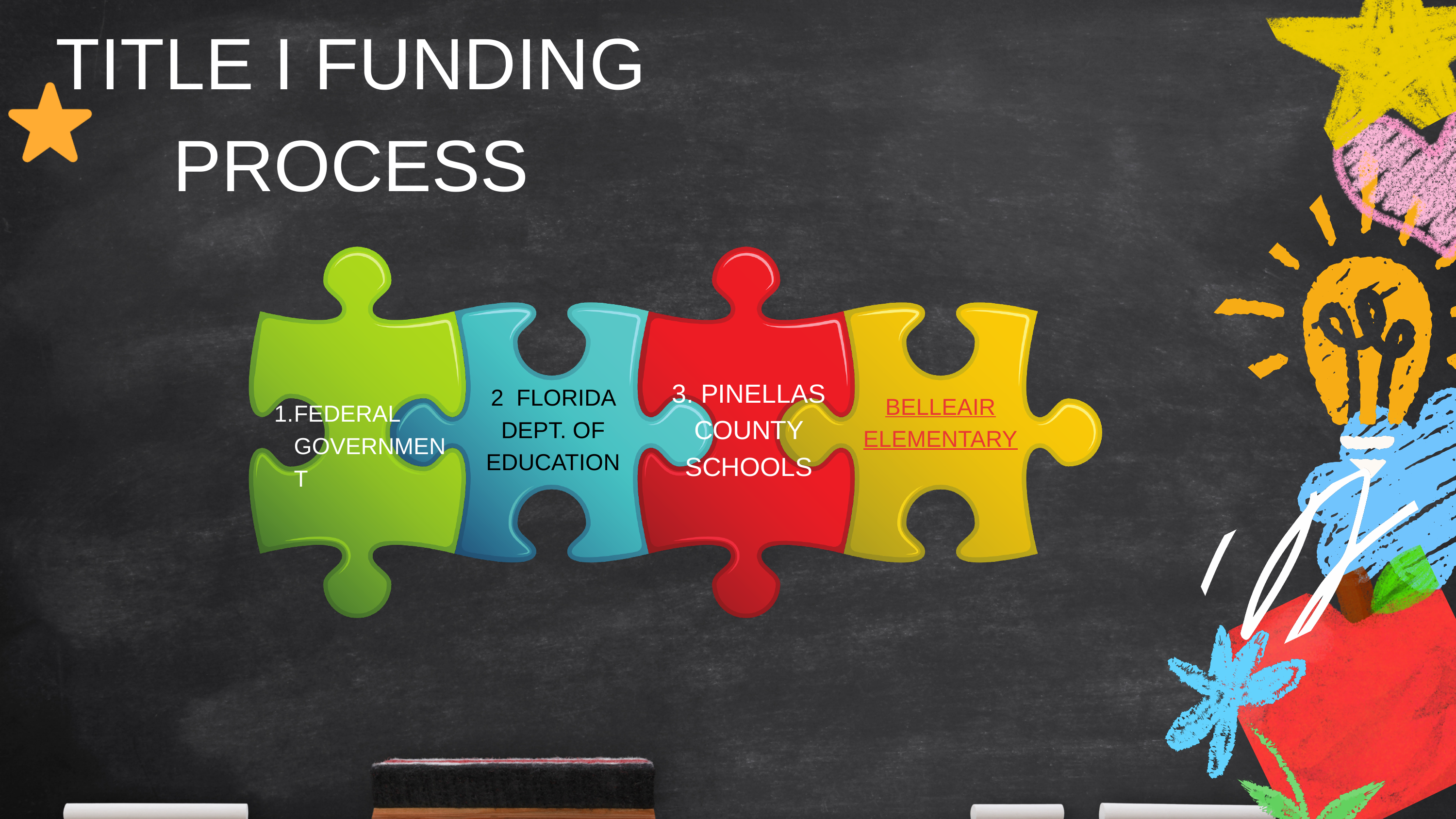

TITLE I FUNDING PROCESS

3. PINELLAS COUNTY SCHOOLS
2  FLORIDA DEPT. OF EDUCATION
BELLEAIR ELEMENTARY

FEDERAL GOVERNMENT